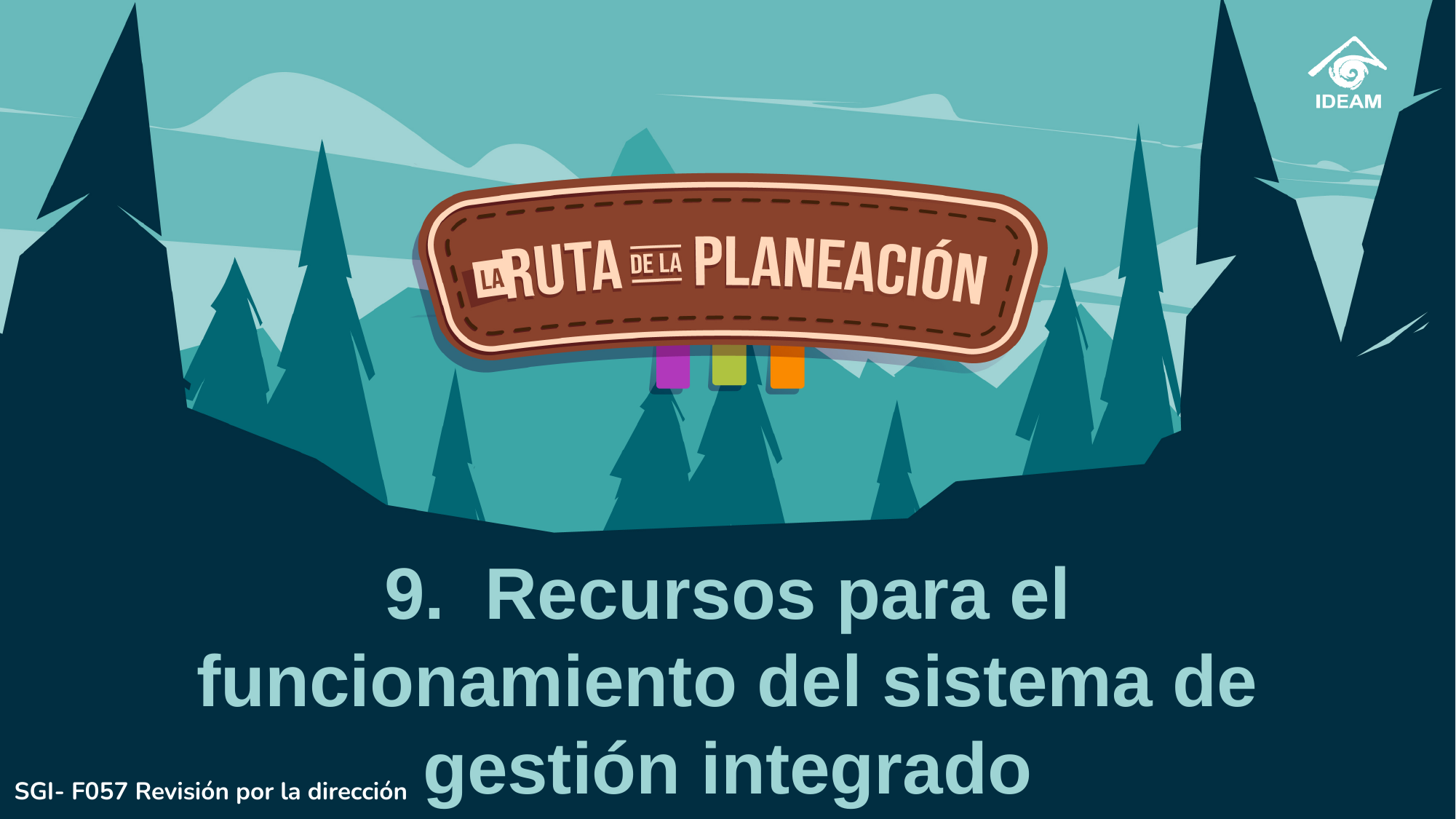

9.  Recursos para el funcionamiento del sistema de gestión integrado
SGI- F057 Revisión por la dirección